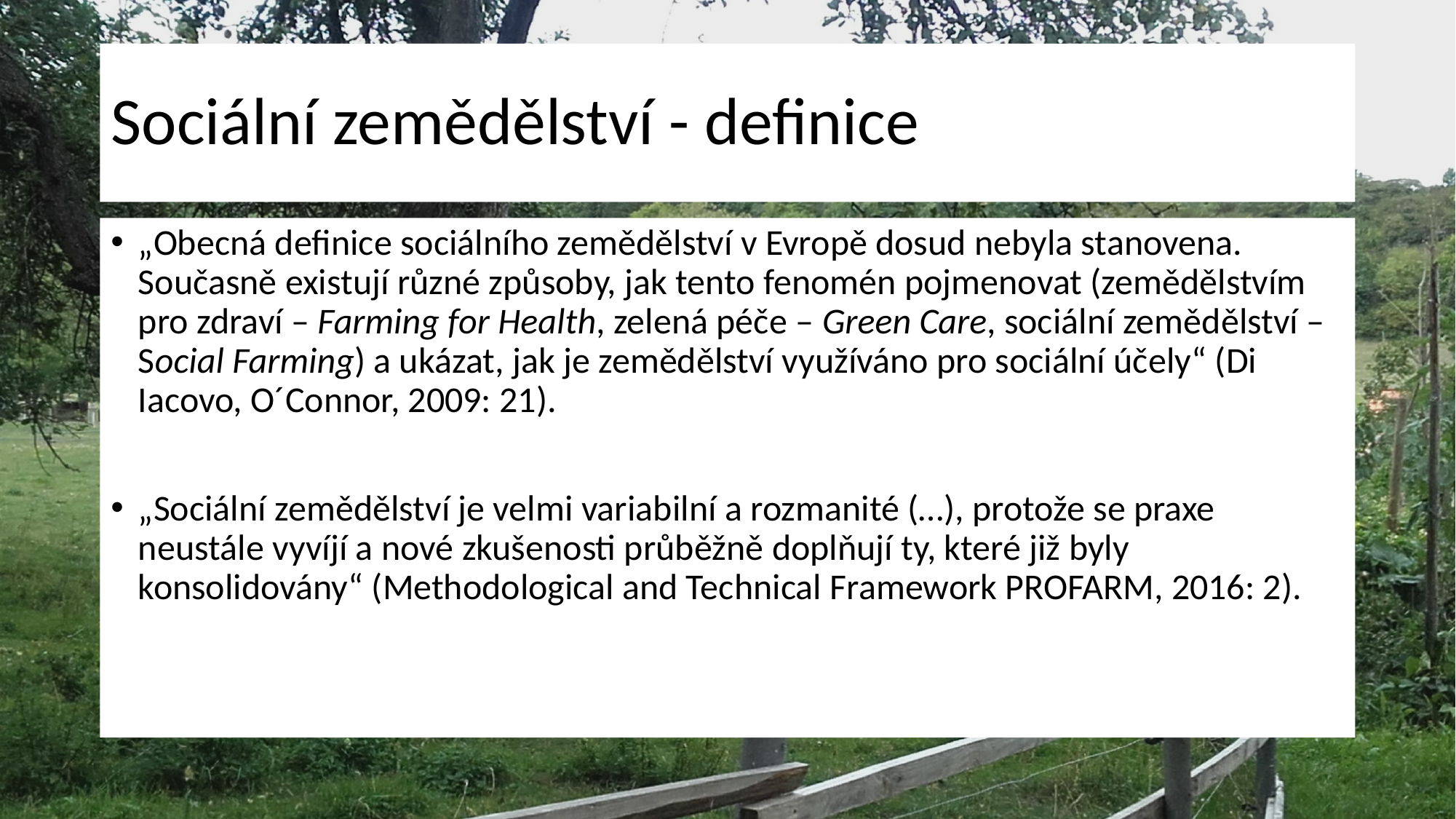

# Sociální zemědělství - definice
„Obecná definice sociálního zemědělství v Evropě dosud nebyla stanovena. Současně existují různé způsoby, jak tento fenomén pojmenovat (zemědělstvím pro zdraví – Farming for Health, zelená péče – Green Care, sociální zemědělství – Social Farming) a ukázat, jak je zemědělství využíváno pro sociální účely“ (Di Iacovo, O´Connor, 2009: 21).

„Sociální zemědělství je velmi variabilní a rozmanité (…), protože se praxe neustále vyvíjí a nové zkušenosti průběžně doplňují ty, které již byly konsolidovány“ (Methodological and Technical Framework PROFARM, 2016: 2).